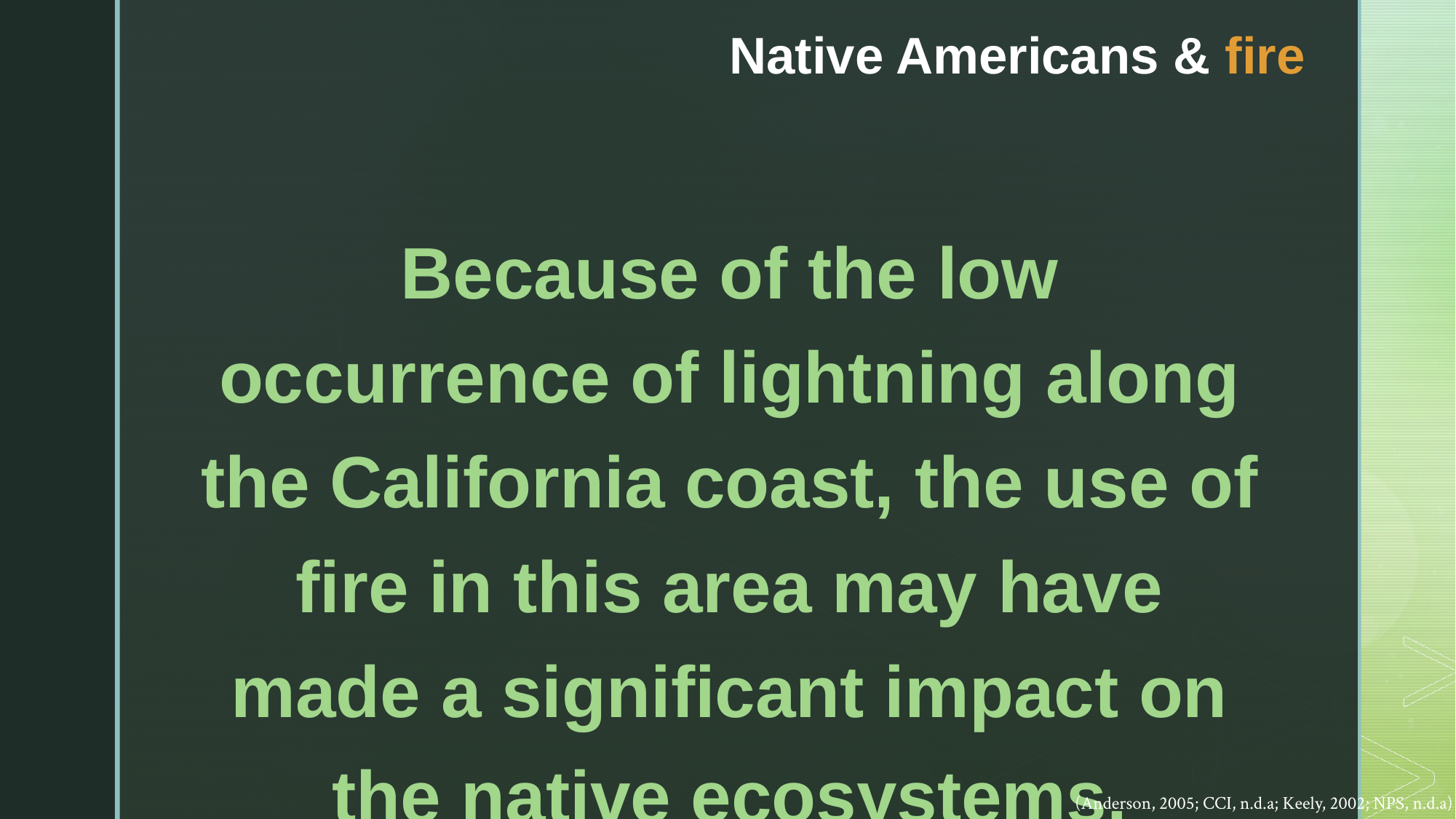

# Native Americans & fire
Because of the low occurrence of lightning along the California coast, the use of fire in this area may have made a significant impact on the native ecosystems.
(Anderson, 2005; CCI, n.d.a; Keely, 2002; NPS, n.d.a)